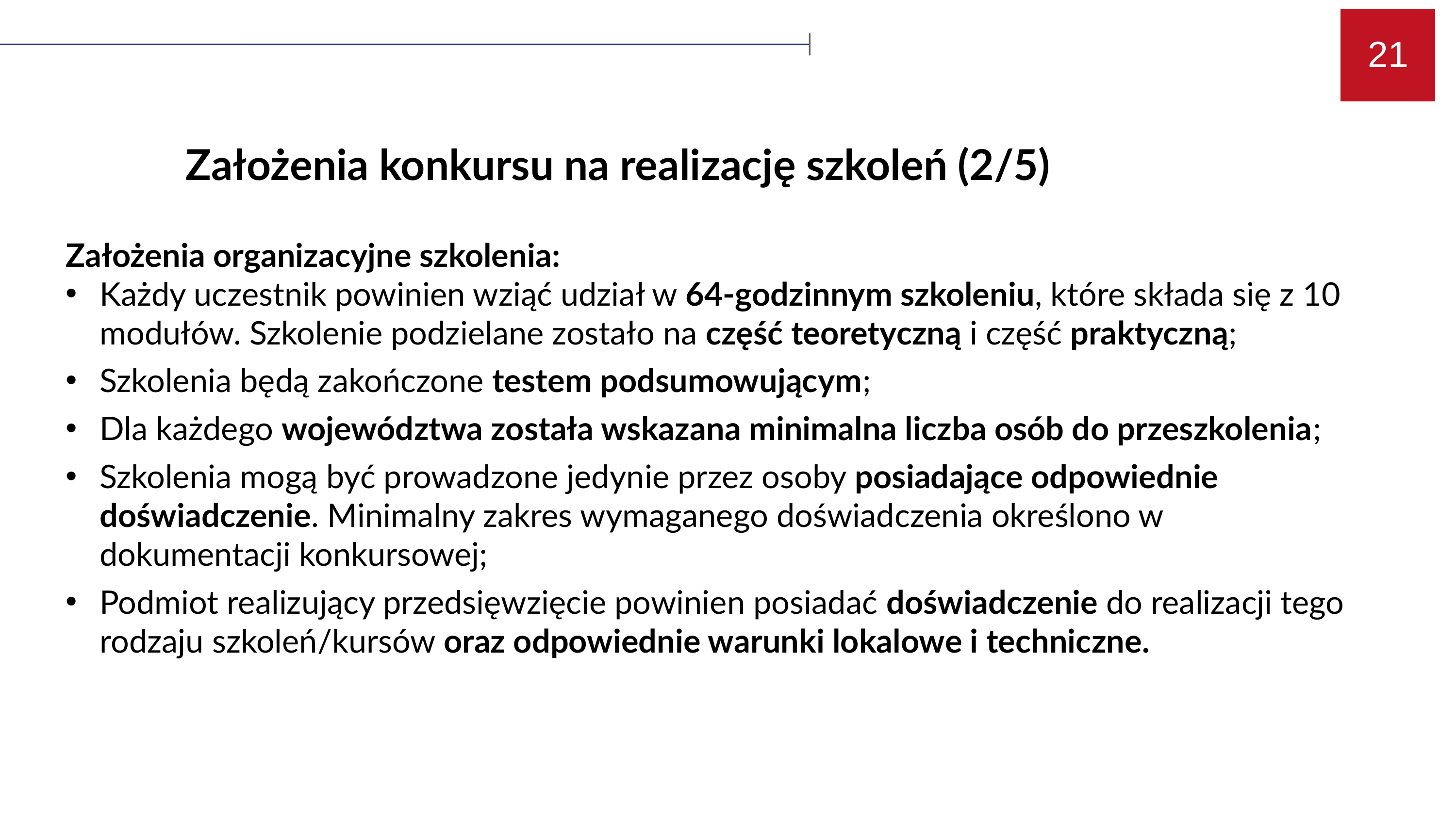

21

# Założenia konkursu na realizację szkoleń (2/5)
Założenia organizacyjne szkolenia:
Każdy uczestnik powinien wziąć udział w 64-godzinnym szkoleniu, które składa się z 10 modułów. Szkolenie podzielane zostało na część teoretyczną i część praktyczną;
Szkolenia będą zakończone testem podsumowującym;
Dla każdego województwa została wskazana minimalna liczba osób do przeszkolenia;
Szkolenia mogą być prowadzone jedynie przez osoby posiadające odpowiednie doświadczenie. Minimalny zakres wymaganego doświadczenia określono w dokumentacji konkursowej;
Podmiot realizujący przedsięwzięcie powinien posiadać doświadczenie do realizacji tego rodzaju szkoleń/kursów oraz odpowiednie warunki lokalowe i techniczne.